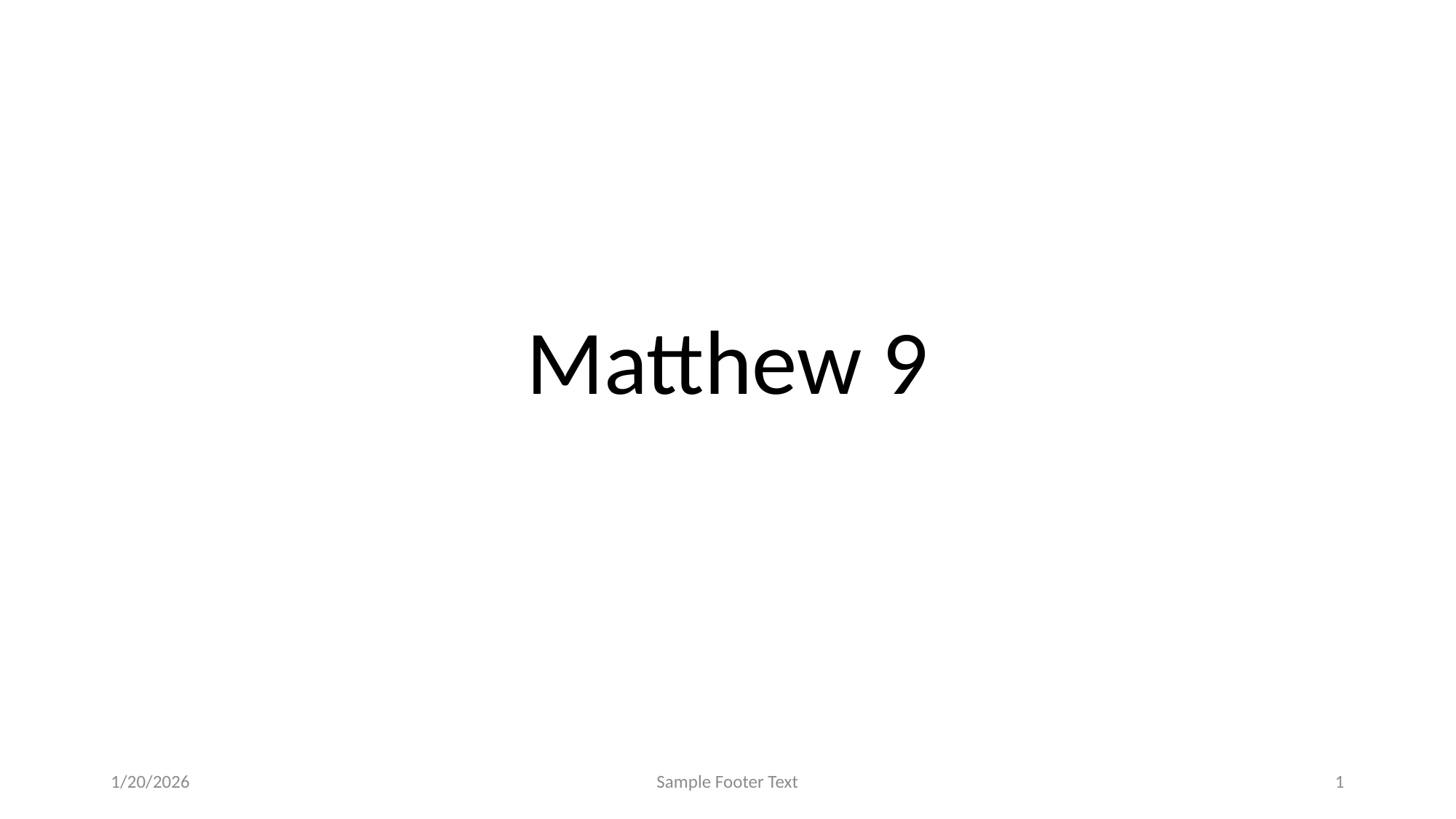

# Matthew 9

1/20/2026
Sample Footer Text
1